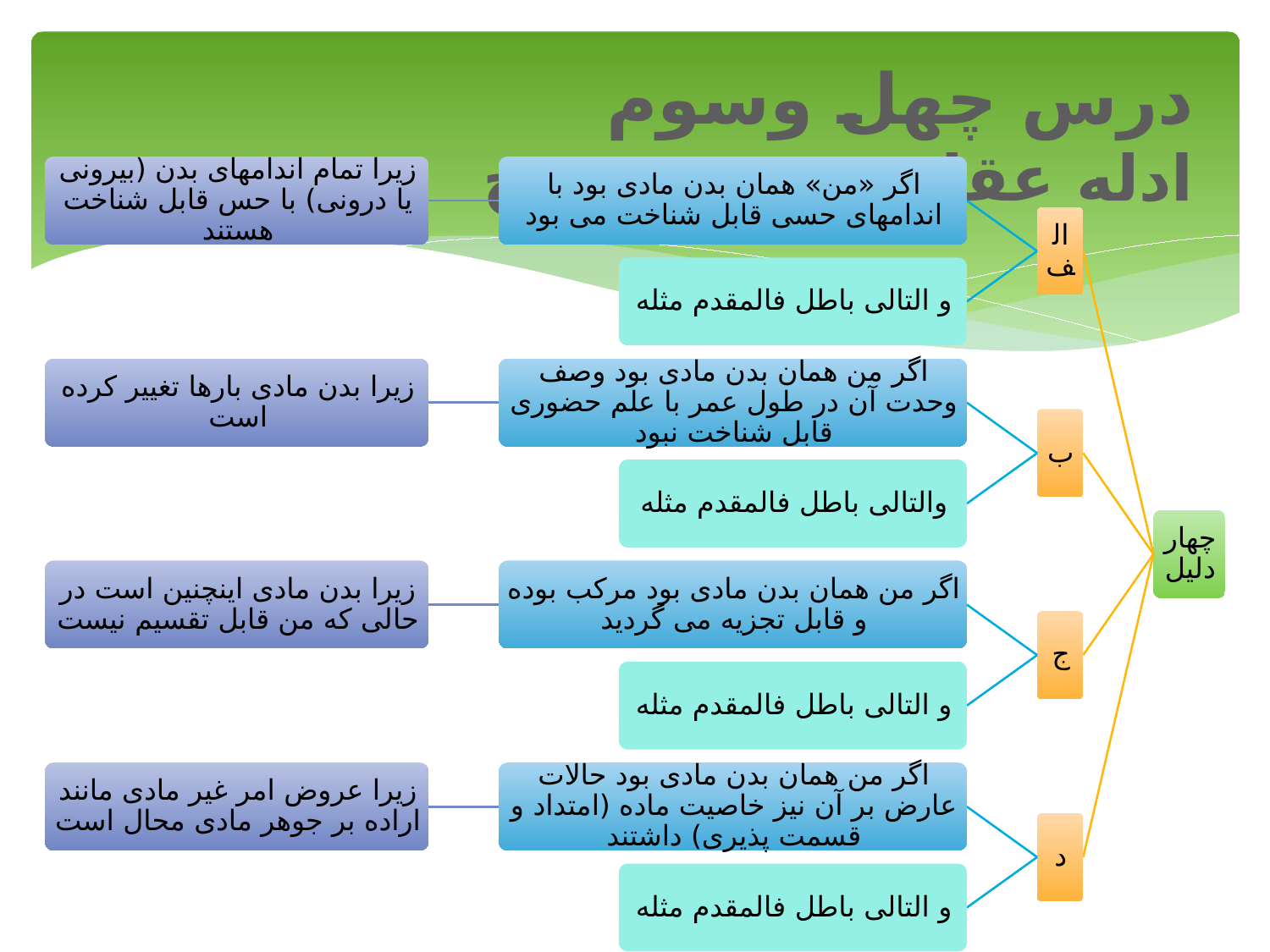

# درس چهل وسوم ادله عقلی بر تجرد روح
چهار دلیل

الف

اگر «من» همان بدن مادی بود با اندامهای حسی قابل شناخت می بود

زیرا تمام اندامهای بدن (بیرونی یا درونی) با حس قابل شناخت هستند

و التالی باطل فالمقدم مثله

ب

اگر من همان بدن مادی بود وصف وحدت آن در طول عمر با علم حضوری قابل شناخت نبود

زیرا بدن مادی بارها تغییر کرده است

والتالی باطل فالمقدم مثله

ج

اگر من همان بدن مادی بود مرکب بوده و قابل تجزیه می گردید

زیرا بدن مادی اینچنین است در حالی که من قابل تقسیم نیست

و التالی باطل فالمقدم مثله

د

اگر من همان بدن مادی بود حالات عارض بر آن نیز خاصیت ماده (امتداد و قسمت پذیری) داشتند

زیرا عروض امر غیر مادی مانند اراده بر جوهر مادی محال است

و التالی باطل فالمقدم مثله